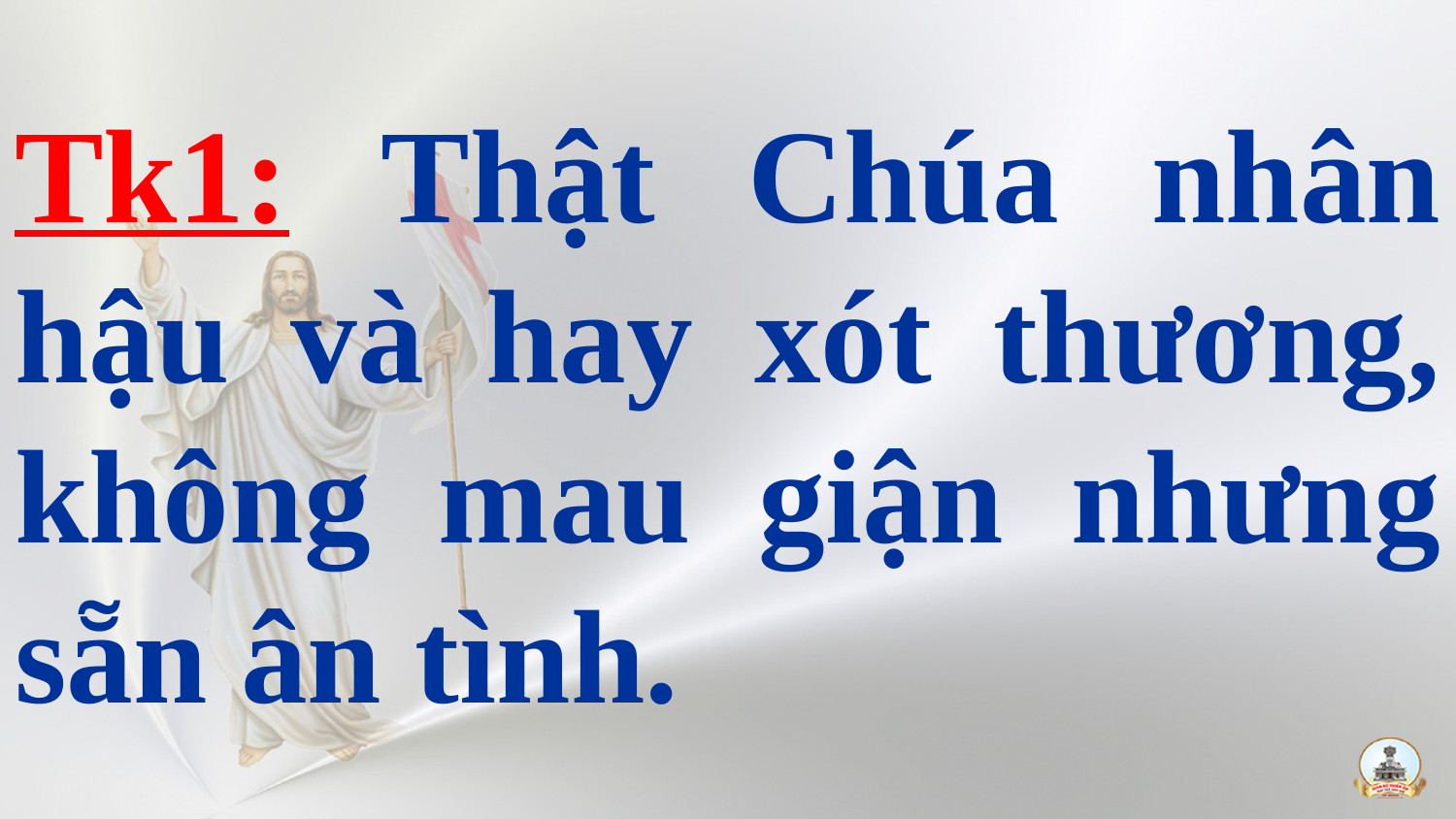

# Tk1: Thật Chúa nhân hậu và hay xót thương, không mau giận nhưng sẵn ân tình.